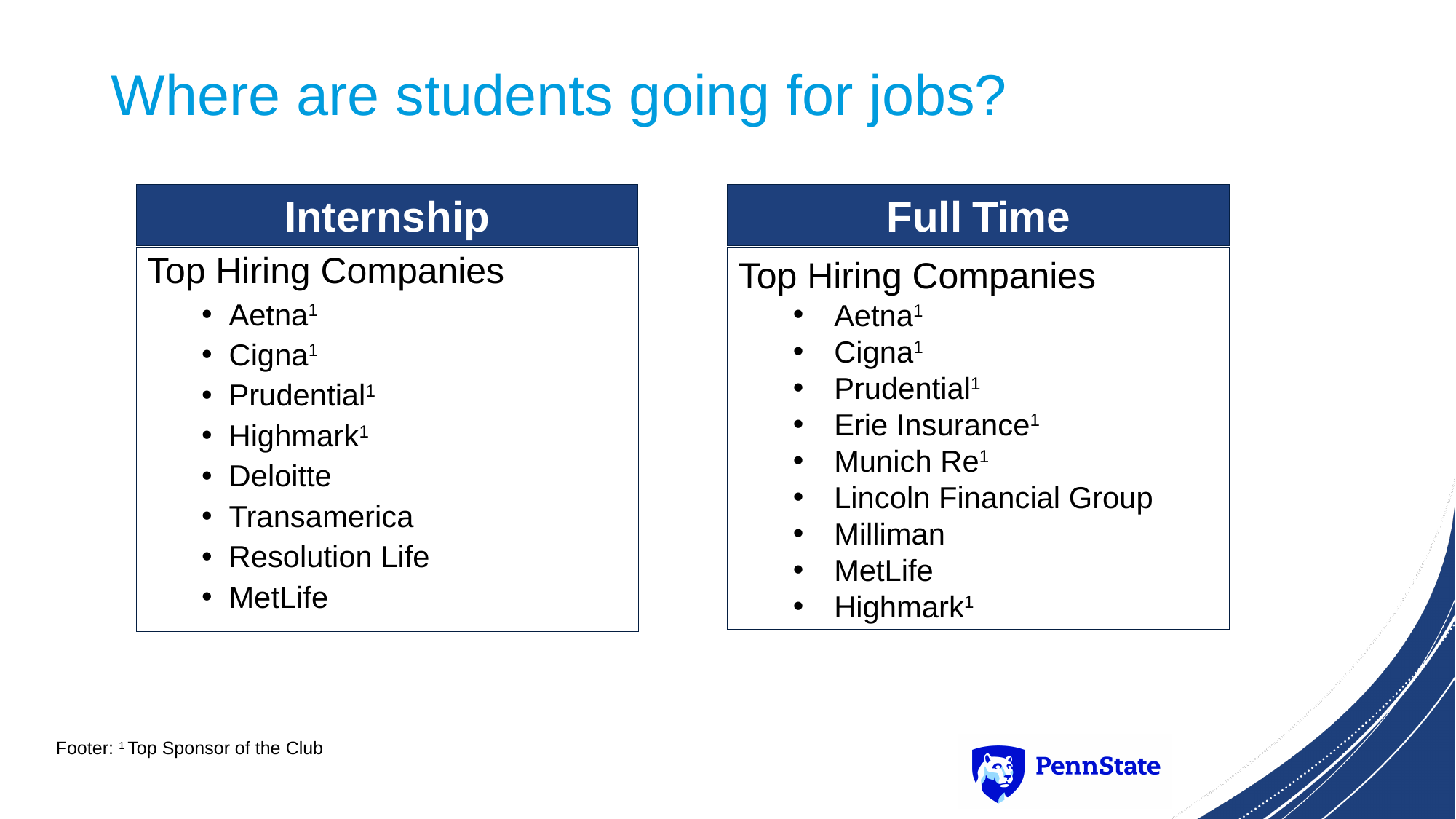

# Where are students going for jobs?
Internship
Full Time
Top Hiring Companies
Aetna1
Cigna1
Prudential1
Highmark1
Deloitte
Transamerica
Resolution Life
MetLife
Top Hiring Companies
Aetna1
Cigna1
Prudential1
Erie Insurance1
Munich Re1
Lincoln Financial Group
Milliman
MetLife
Highmark1
Footer: 1 Top Sponsor of the Club